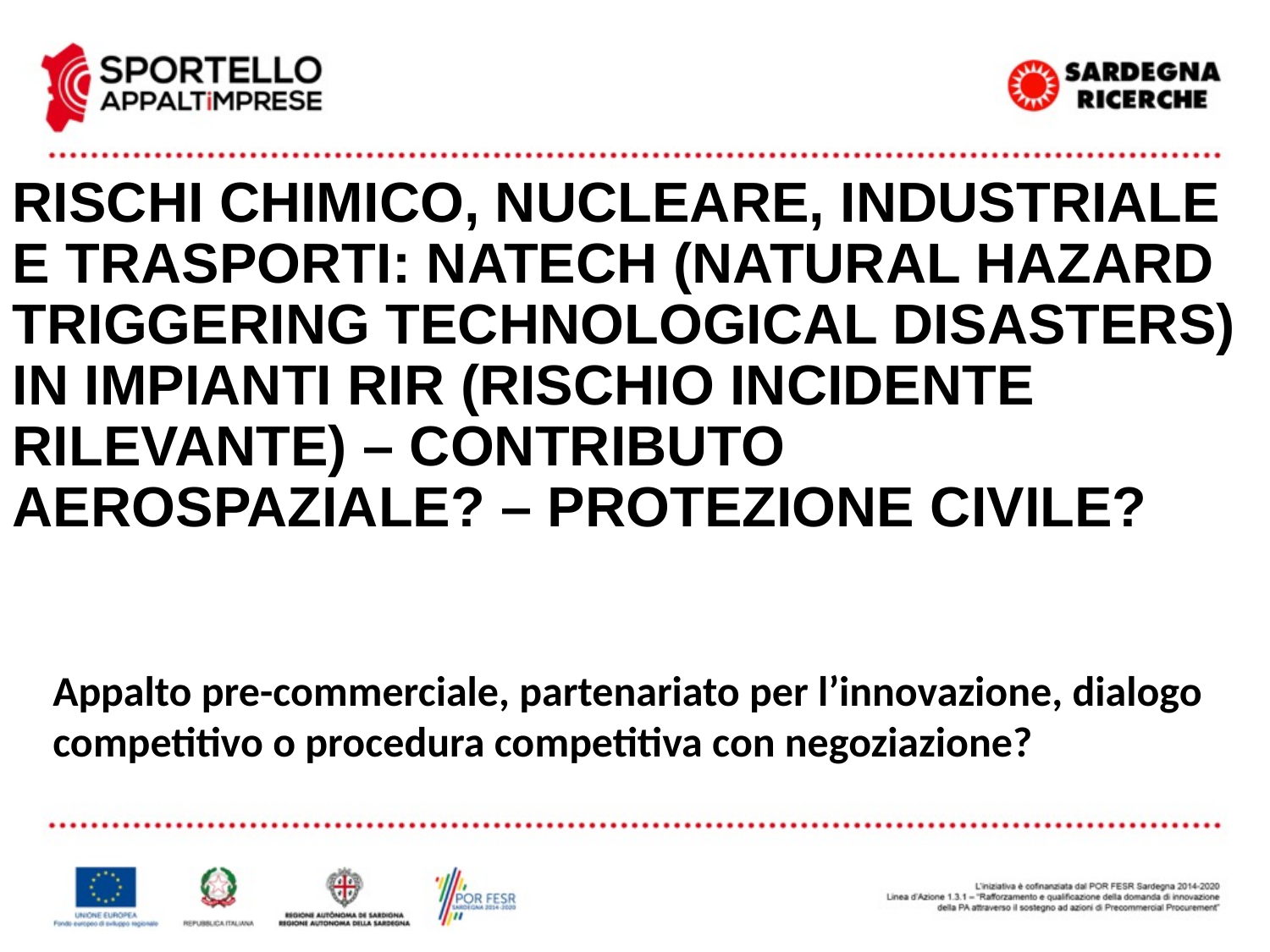

# rischi chimico, nucleare, industriale e trasporti: Natech (Natural Hazard Triggering Technological Disasters) in impianti RIR (Rischio Incidente Rilevante) – contributo aerospaziale? – protezione civile?
Appalto pre-commerciale, partenariato per l’innovazione, dialogo competitivo o procedura competitiva con negoziazione?